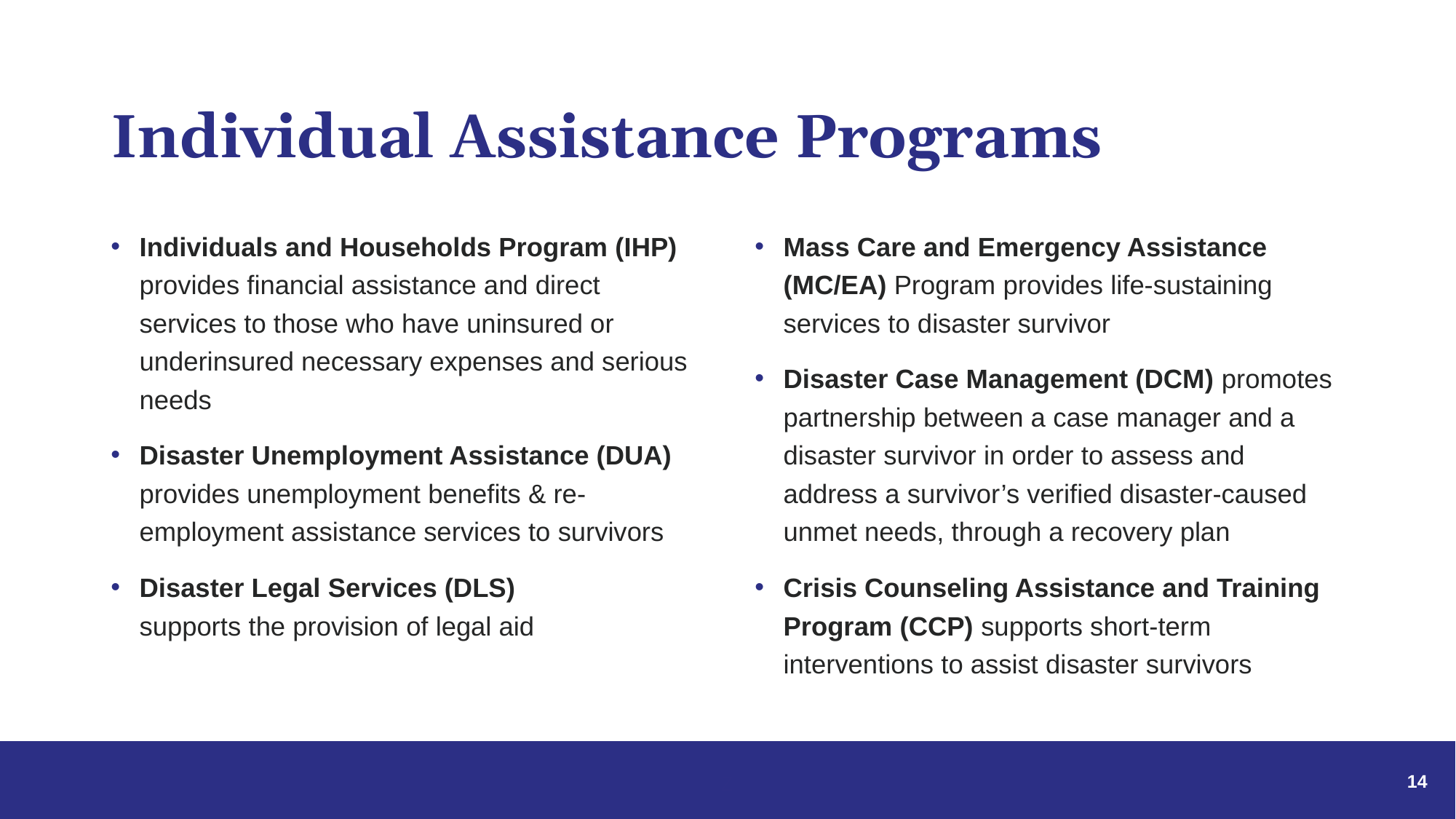

# Individual Assistance Programs
Individuals and Households Program (IHP) provides financial assistance and direct services to those who have uninsured or underinsured necessary expenses and serious needs
Disaster Unemployment Assistance (DUA) provides unemployment benefits & re-employment assistance services to survivors
Disaster Legal Services (DLS)
supports the provision of legal aid
Mass Care and Emergency Assistance (MC/EA) Program provides life-sustaining services to disaster survivor
Disaster Case Management (DCM) promotes partnership between a case manager and a disaster survivor in order to assess and address a survivor’s verified disaster-caused unmet needs, through a recovery plan
Crisis Counseling Assistance and Training Program (CCP) supports short-term interventions to assist disaster survivors
14